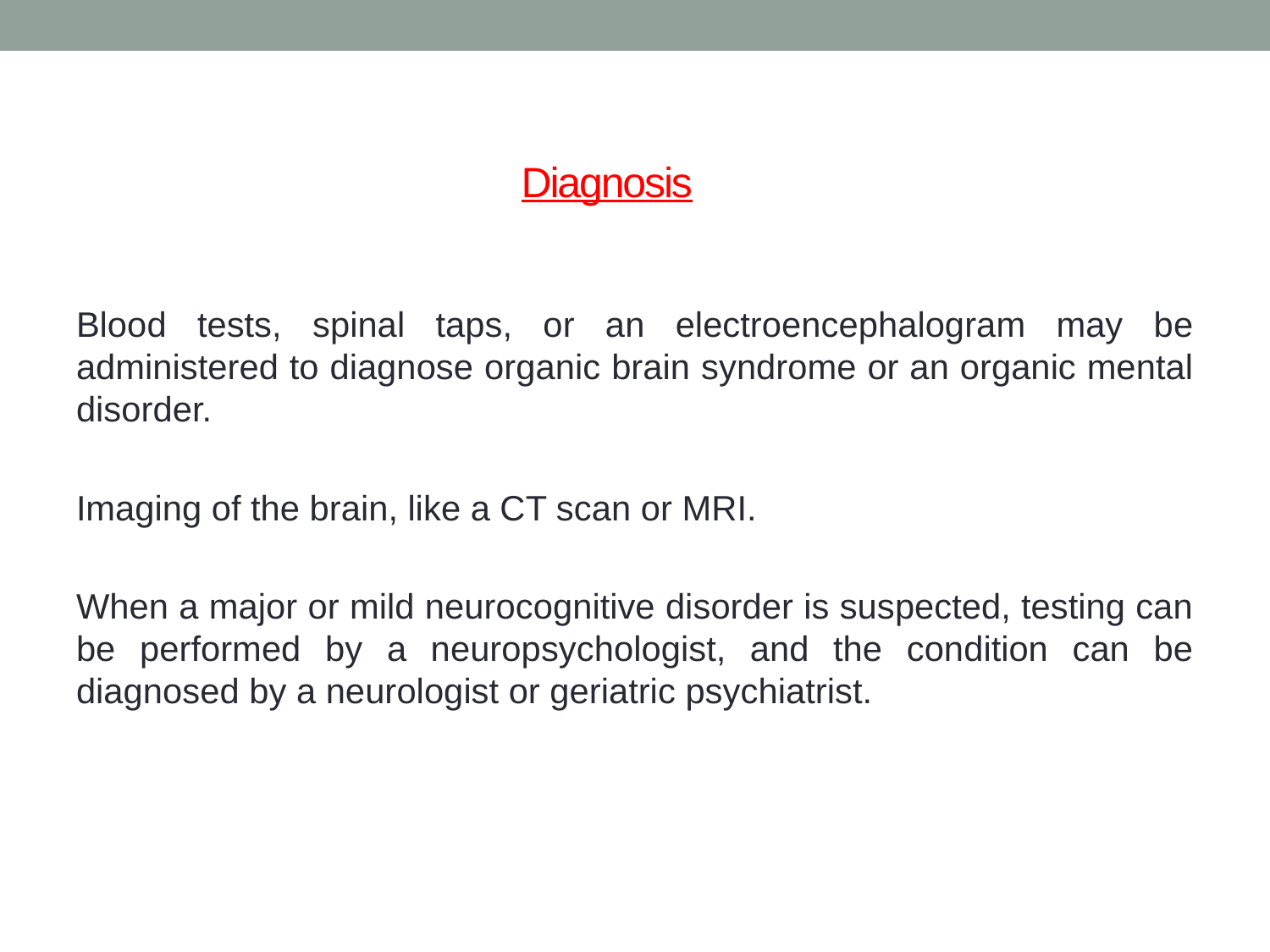

# Diagnosis

Blood tests, spinal taps, or an electroencephalogram may be administered to diagnose organic brain syndrome or an organic mental disorder.

Imaging of the brain, like a CT scan or MRI.

When a major or mild neurocognitive disorder is suspected, testing can be performed by a neuropsychologist, and the condition can be diagnosed by a neurologist or geriatric psychiatrist.